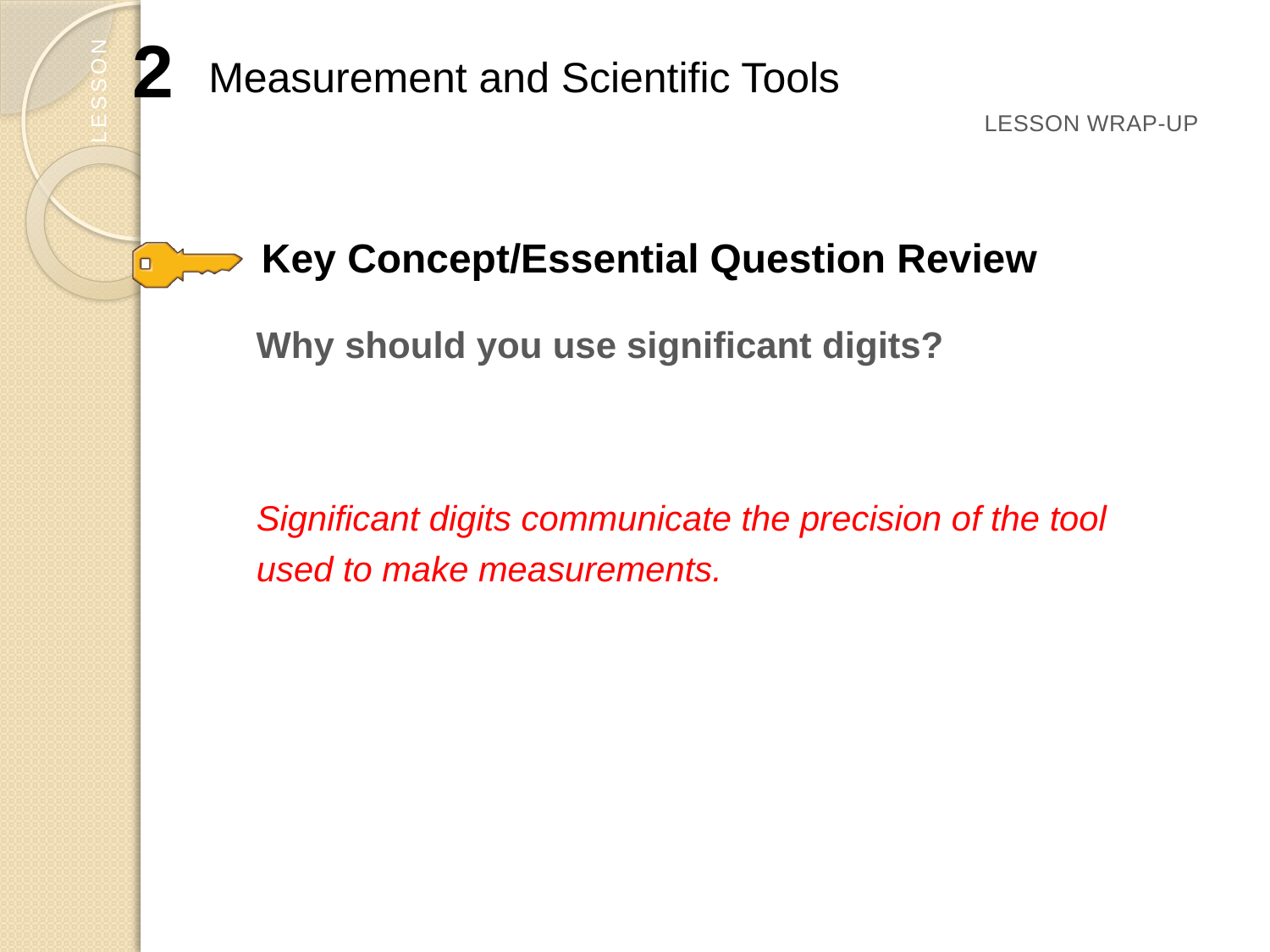

2
Measurement and Scientific Tools
Why should you use significant digits?

Significant digits communicate the precision of the tool used to make measurements.